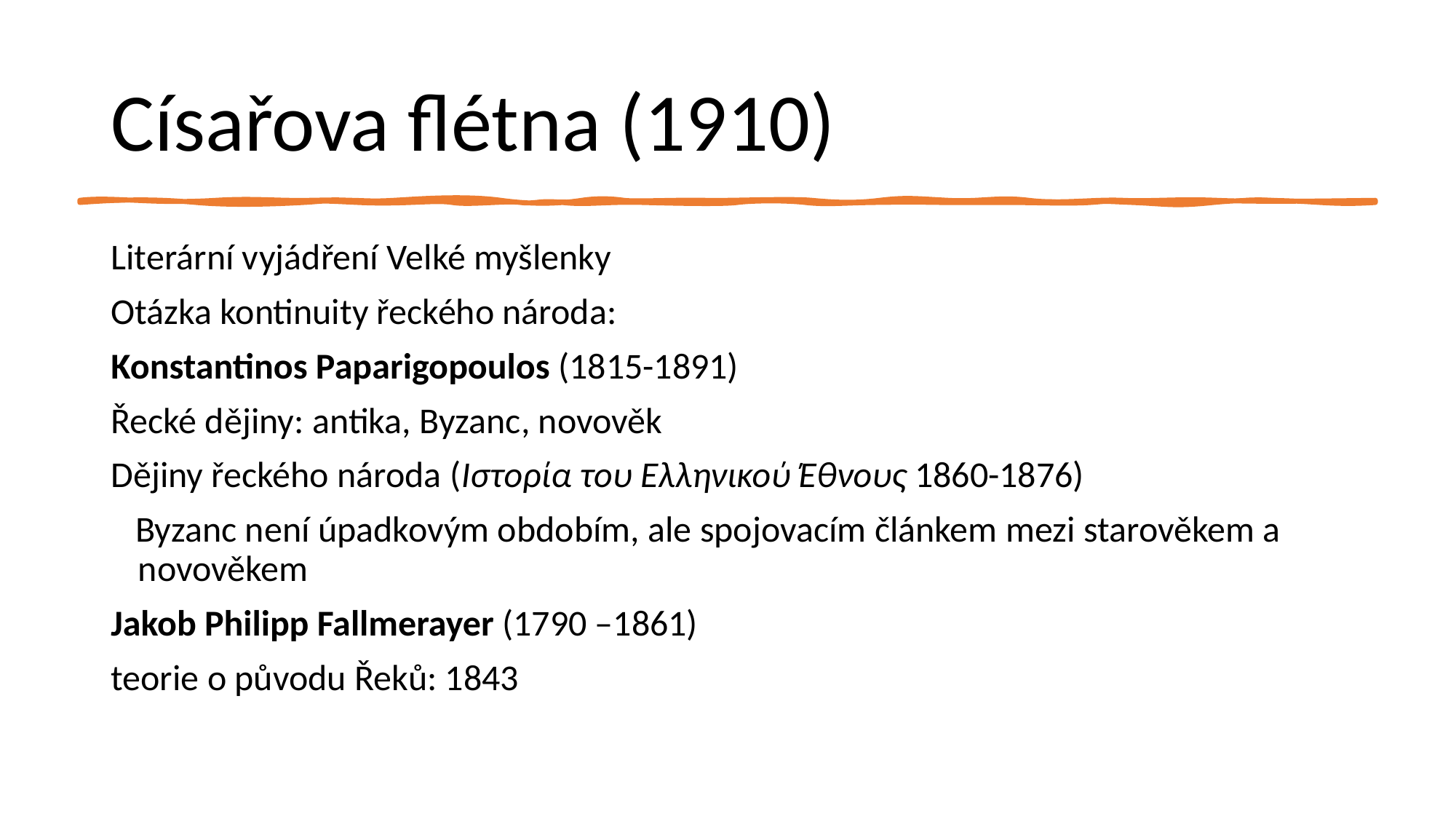

# Císařova flétna (1910)

Literární vyjádření Velké myšlenky
Otázka kontinuity řeckého národa:
Konstantinos Paparigopoulos (1815-1891)
Řecké dějiny: antika, Byzanc, novověk
Dějiny řeckého národa (Ιστορία του Ελληνικού Έθνους 1860-1876)
   Byzanc není úpadkovým obdobím, ale spojovacím článkem mezi starověkem a novověkem
Jakob Philipp Fallmerayer (1790 –1861)
teorie o původu Řeků: 1843